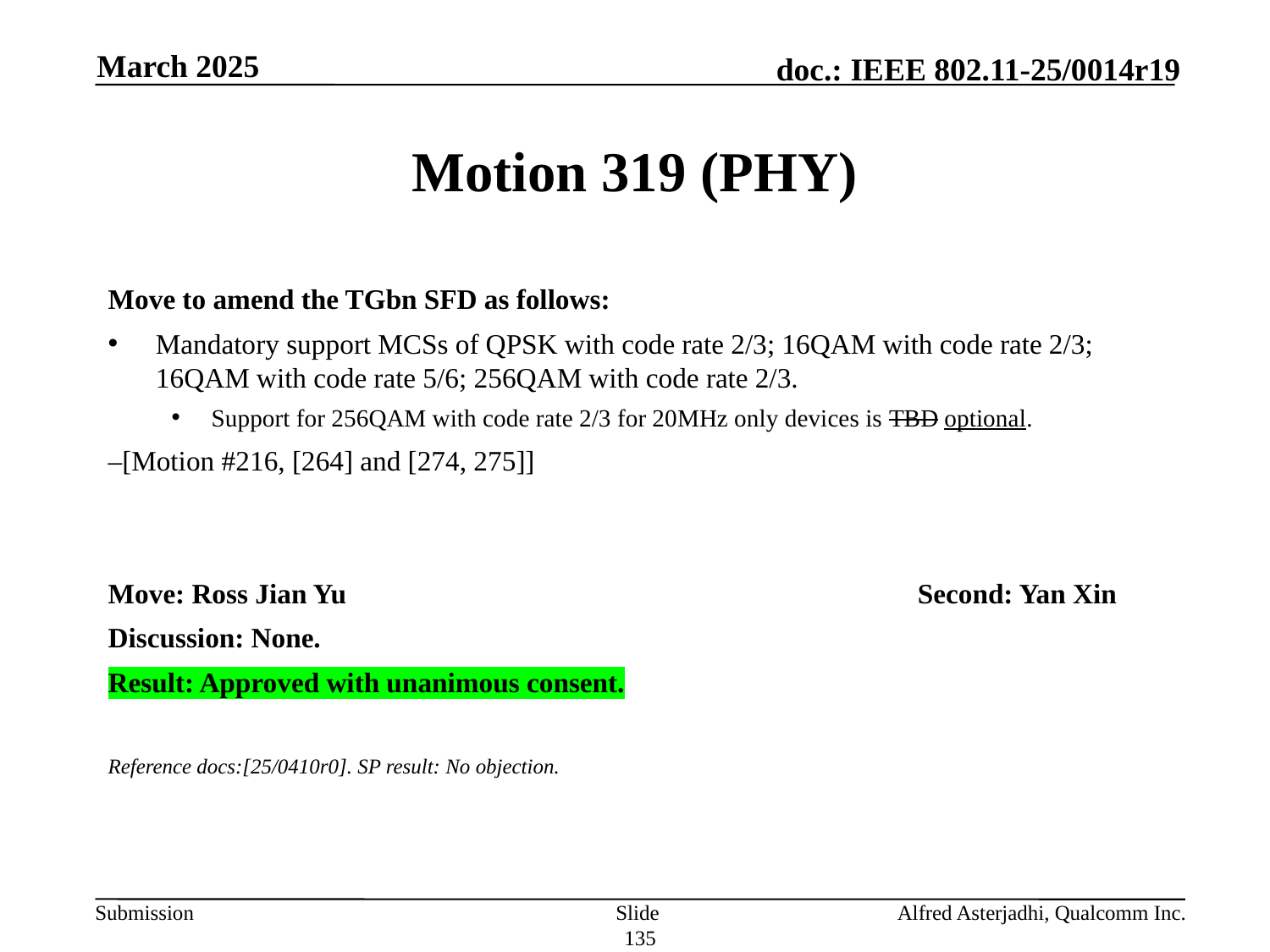

March 2025
# Motion 319 (PHY)
Move to amend the TGbn SFD as follows:
Mandatory support MCSs of QPSK with code rate 2/3; 16QAM with code rate 2/3; 16QAM with code rate 5/6; 256QAM with code rate 2/3.
Support for 256QAM with code rate 2/3 for 20MHz only devices is TBD optional.
–[Motion #216, [264] and [274, 275]]

Move: Ross Jian Yu					Second: Yan Xin
Discussion: None.
Result: Approved with unanimous consent.

Reference docs:[25/0410r0]. SP result: No objection.

Slide 135
Alfred Asterjadhi, Qualcomm Inc.